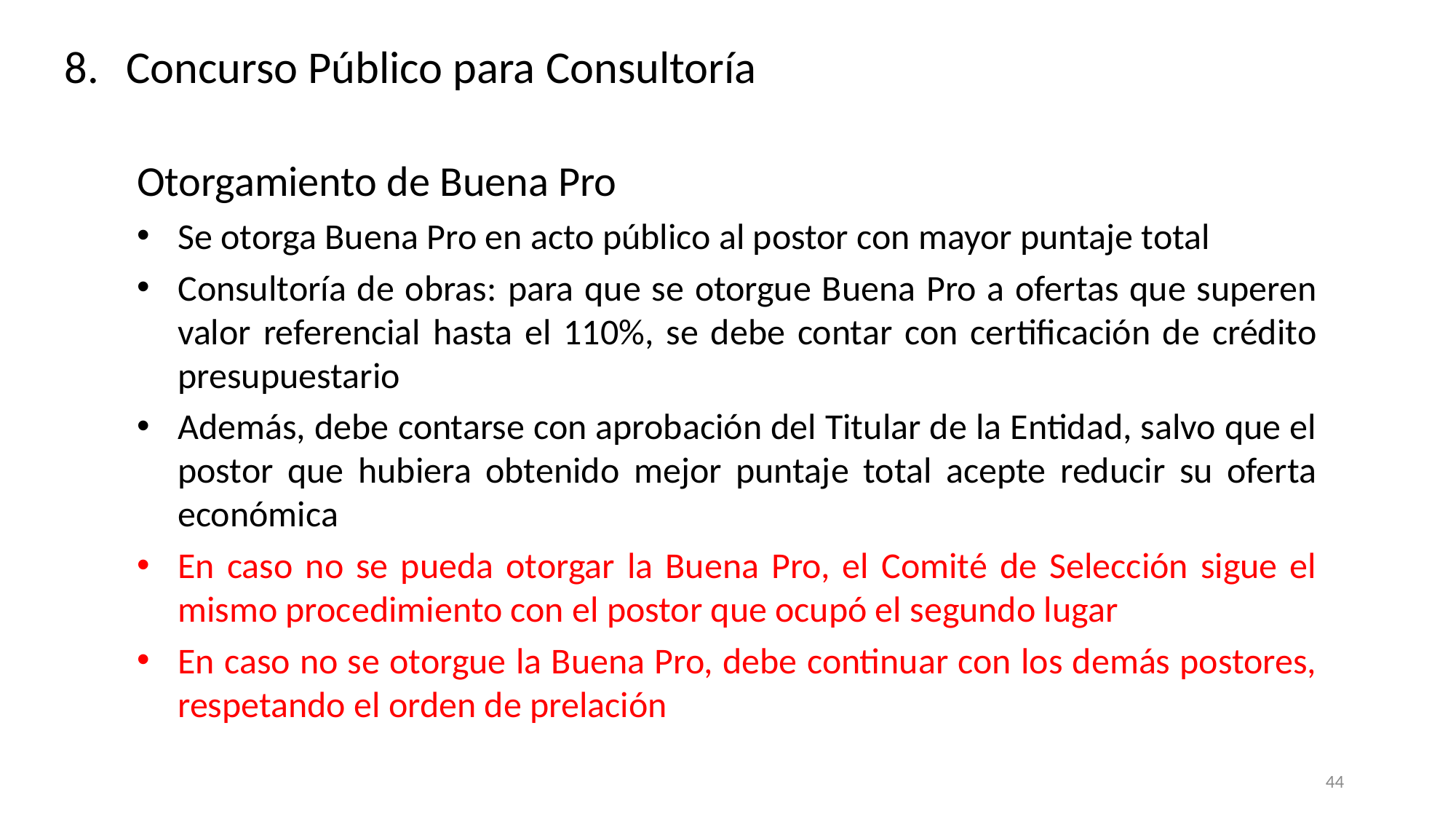

Concurso Público para Consultoría
Otorgamiento de Buena Pro
Se otorga Buena Pro en acto público al postor con mayor puntaje total
Consultoría de obras: para que se otorgue Buena Pro a ofertas que superen valor referencial hasta el 110%, se debe contar con certificación de crédito presupuestario
Además, debe contarse con aprobación del Titular de la Entidad, salvo que el postor que hubiera obtenido mejor puntaje total acepte reducir su oferta económica
En caso no se pueda otorgar la Buena Pro, el Comité de Selección sigue el mismo procedimiento con el postor que ocupó el segundo lugar
En caso no se otorgue la Buena Pro, debe continuar con los demás postores, respetando el orden de prelación

44